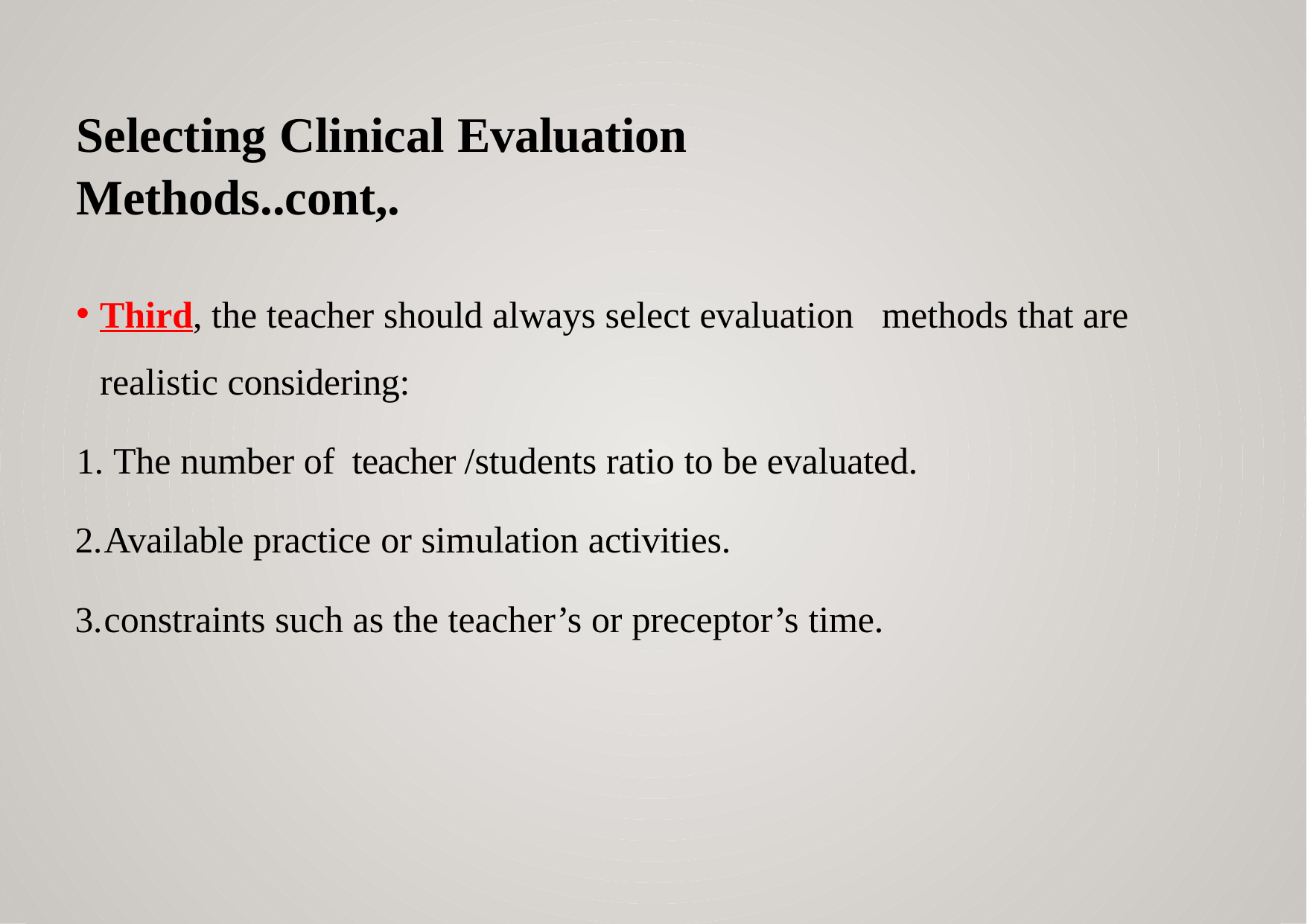

# Selecting Clinical Evaluation Methods..cont,.
Third, the teacher should always select evaluation 	methods that are realistic considering:
The number of  teacher /students ratio to be evaluated.
Available practice or simulation activities.
constraints such as the teacher’s or preceptor’s time.